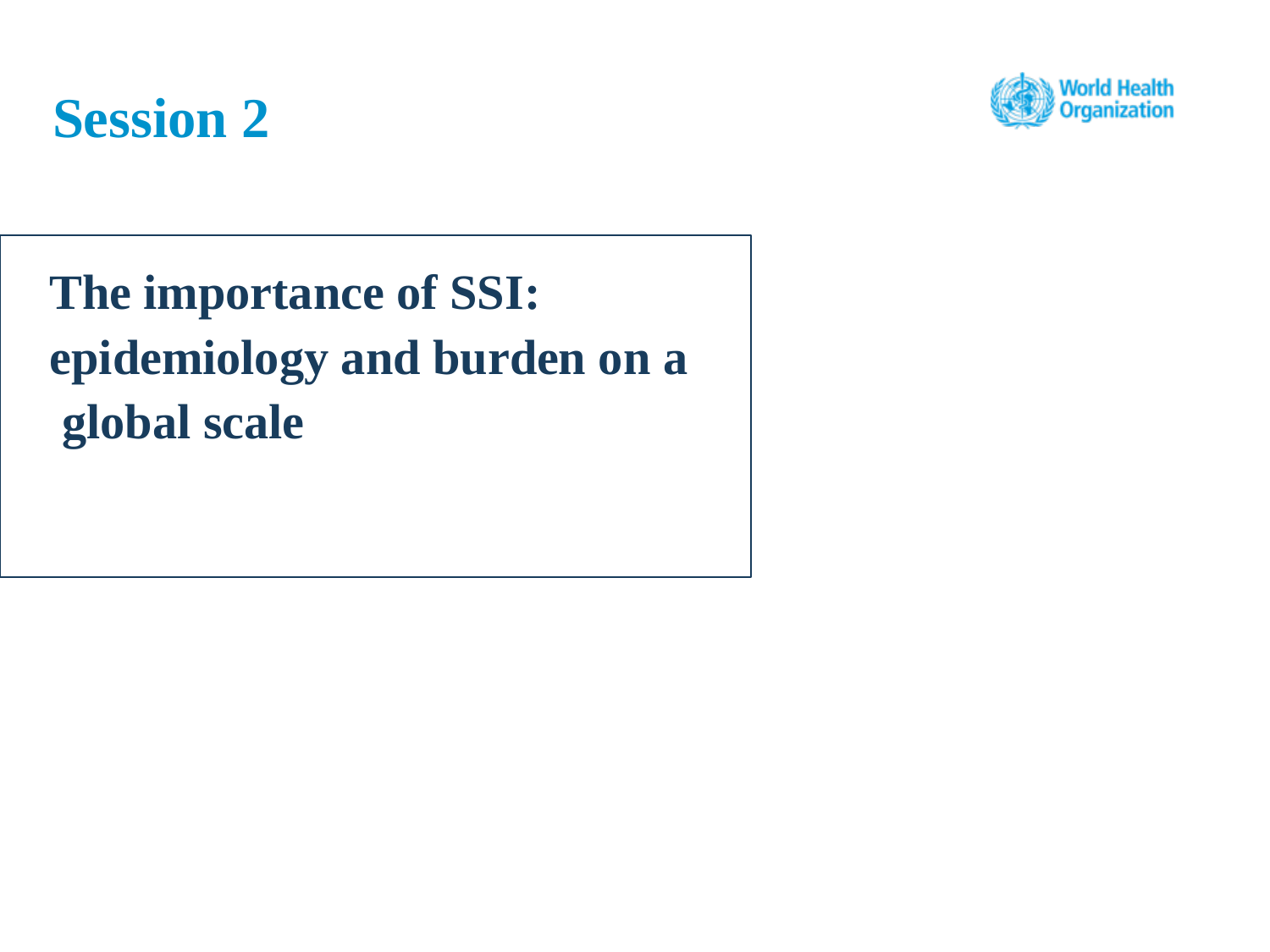

# Session 2

The importance of SSI:  epidemiology and burden on a  global scale